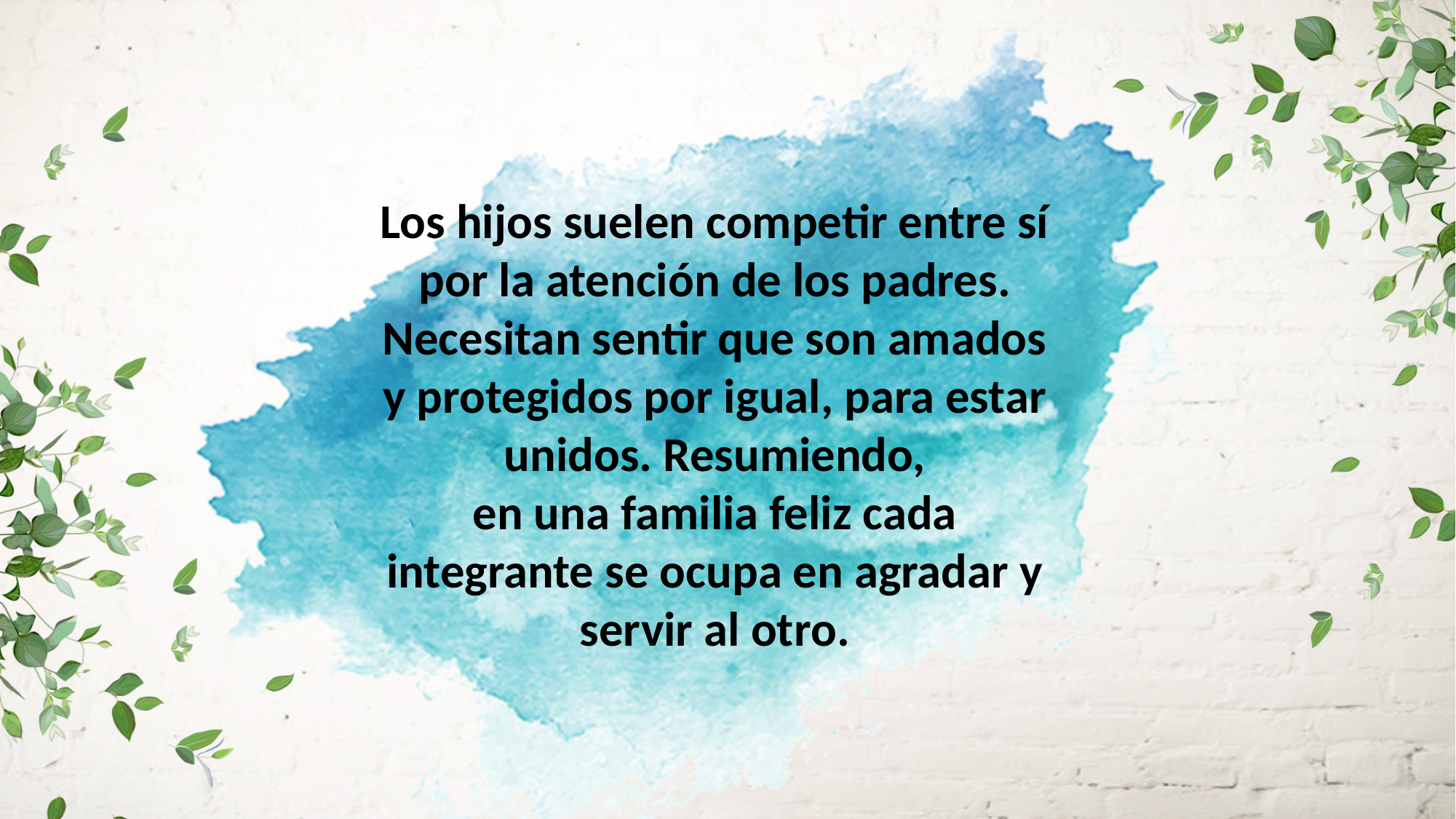

Los hijos suelen competir entre sí por la atención de los padres. Necesitan sentir que son amados y protegidos por igual, para estar unidos. Resumiendo,
en una familia feliz cada integrante se ocupa en agradar y servir al otro.